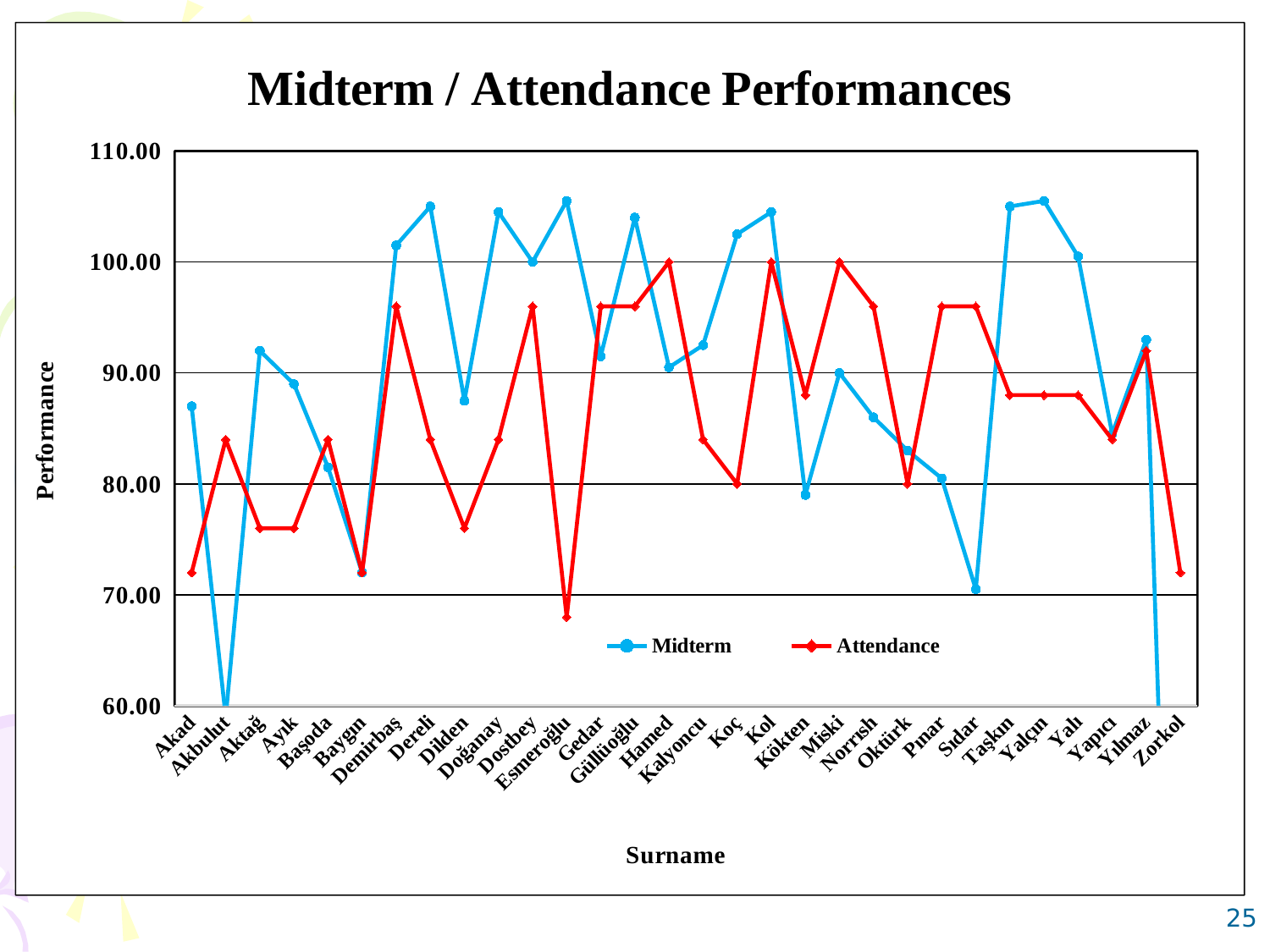

### Chart: Midterm / Attendance Performances

| Category |  |  |
|---|---|---|
| Akad | 87.0 | 72.0 |
| Akbulut | 59.0 | 83.99999999999999 |
| Aktağ | 92.0 | 75.99999999999999 |
| Ayık | 89.0 | 75.99999999999999 |
| Başoda | 81.5 | 83.99999999999999 |
| Baygın | 72.0 | 72.0 |
| Demirbaş | 101.49999999999999 | 96.0 |
| Dereli | 105.0 | 83.99999999999999 |
| Dilden | 87.5 | 75.99999999999999 |
| Doğanay | 104.5 | 83.99999999999999 |
| Dostbey | 100.0 | 96.0 |
| Esmeroğlu | 105.5 | 68.0 |
| Gedar | 91.50000000000001 | 96.0 |
| Güllüoğlu | 104.0 | 96.0 |
| Hamed | 90.5 | 100.0 |
| Kalyoncu | 92.5 | 83.99999999999999 |
| Koç | 102.49999999999999 | 80.0 |
| Kol | 104.5 | 100.0 |
| Kökten | 79.00000000000001 | 88.0 |
| Miski | 90.0 | 100.0 |
| Norrısh | 86.0 | 96.0 |
| Oktürk | 83.0 | 80.0 |
| Pınar | 80.5 | 96.0 |
| Sıdar | 70.5 | 96.0 |
| Taşkın | 105.0 | 88.0 |
| Yalçın | 105.5 | 88.0 |
| Yalı | 100.49999999999999 | 88.0 |
| Yapıcı | 84.5 | 83.99999999999999 |
| Yılmaz | 93.0 | 91.99999999999999 |
| Zorkol | 0.0 | 72.0 |
25